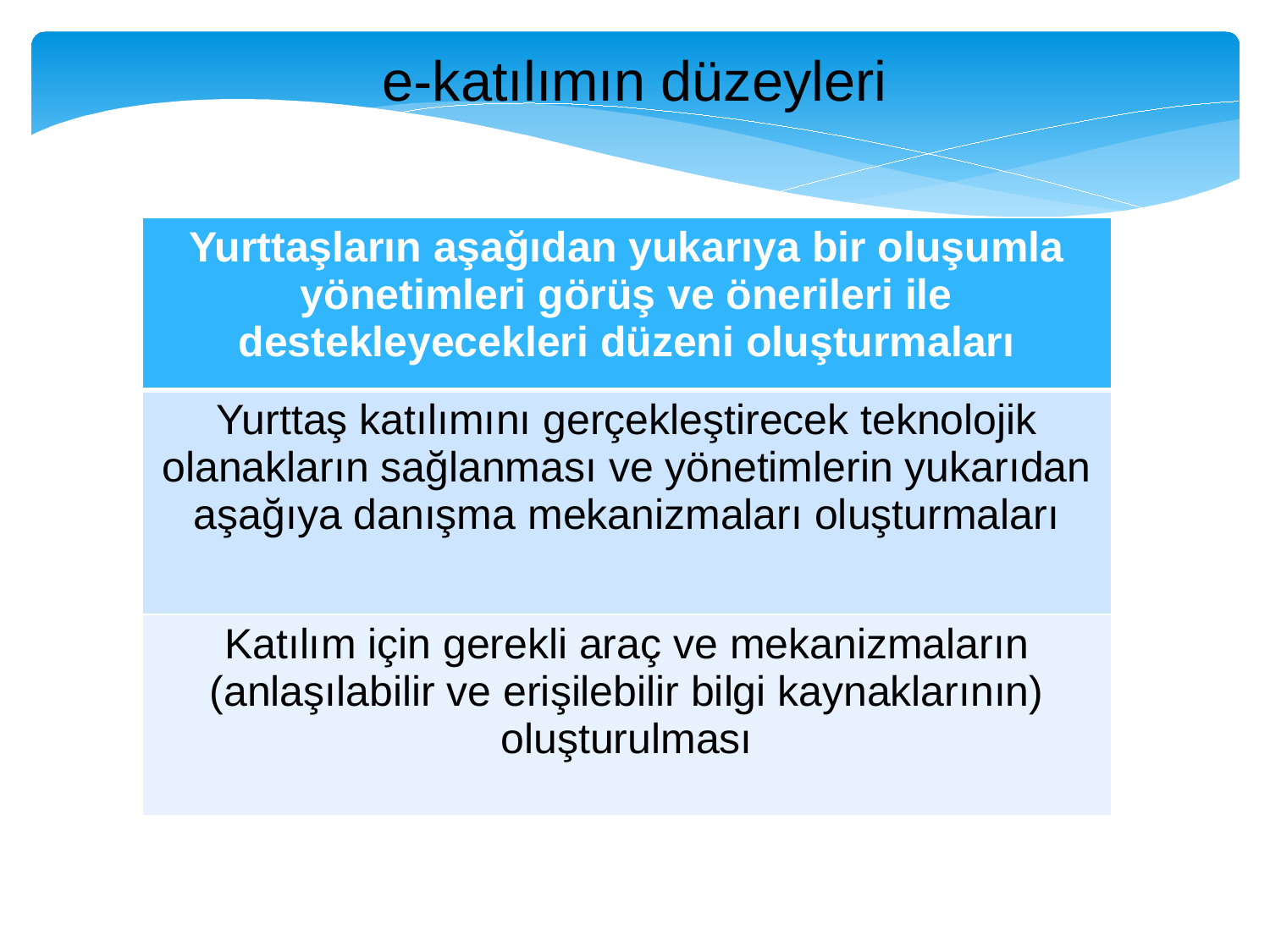

e-katılımın düzeyleri
| Yurttaşların aşağıdan yukarıya bir oluşumla yönetimleri görüş ve önerileri ile destekleyecekleri düzeni oluşturmaları |
| --- |
| Yurttaş katılımını gerçekleştirecek teknolojik olanakların sağlanması ve yönetimlerin yukarıdan aşağıya danışma mekanizmaları oluşturmaları |
| Katılım için gerekli araç ve mekanizmaların (anlaşılabilir ve erişilebilir bilgi kaynaklarının) oluşturulması |